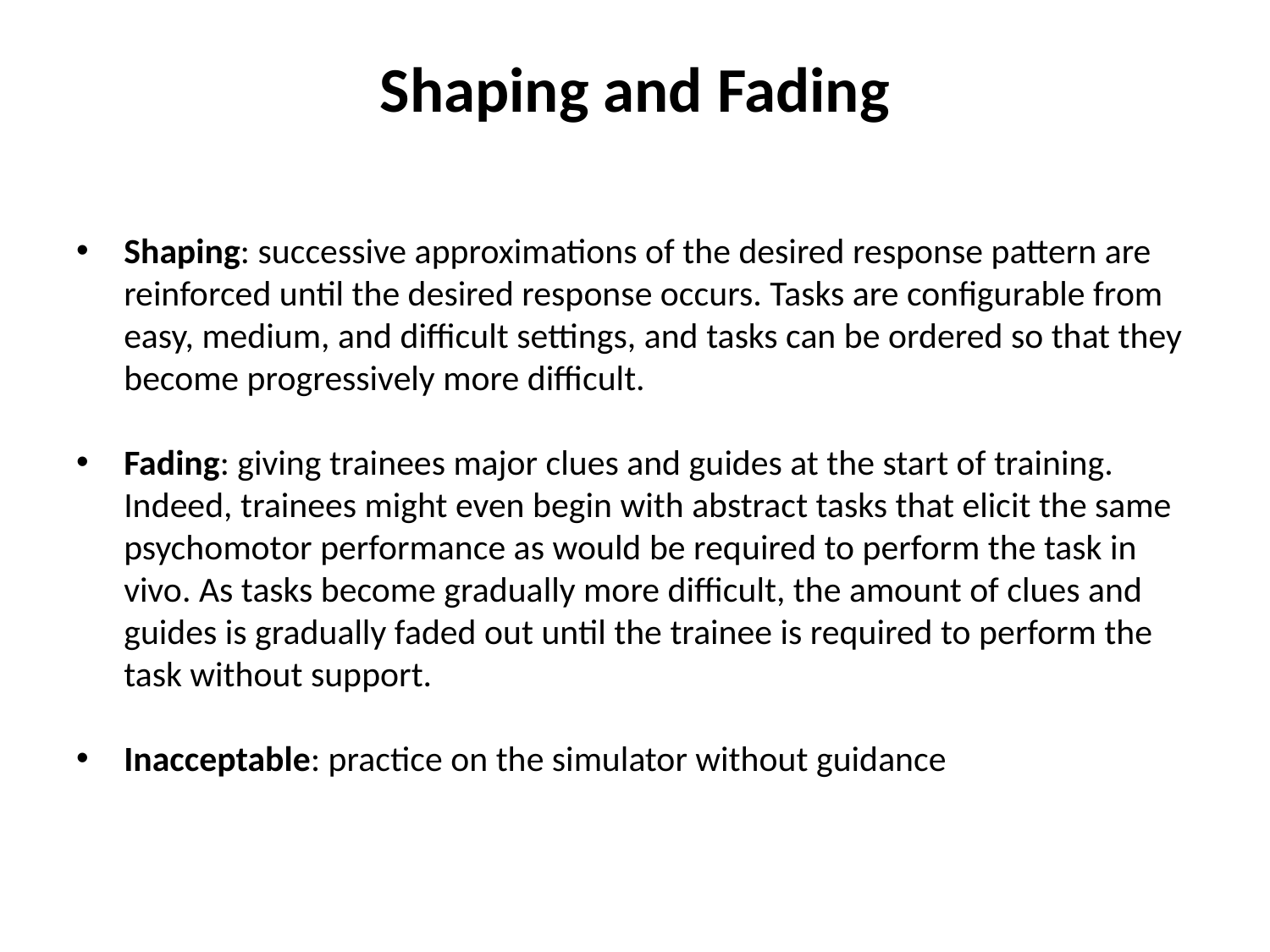

# Shaping and Fading
Shaping: successive approximations of the desired response pattern are reinforced until the desired response occurs. Tasks are configurable from easy, medium, and difficult settings, and tasks can be ordered so that they become progressively more difficult.

Fading: giving trainees major clues and guides at the start of training. Indeed, trainees might even begin with abstract tasks that elicit the same psychomotor performance as would be required to perform the task in vivo. As tasks become gradually more difficult, the amount of clues and guides is gradually faded out until the trainee is required to perform the task without support.

Inacceptable: practice on the simulator without guidance